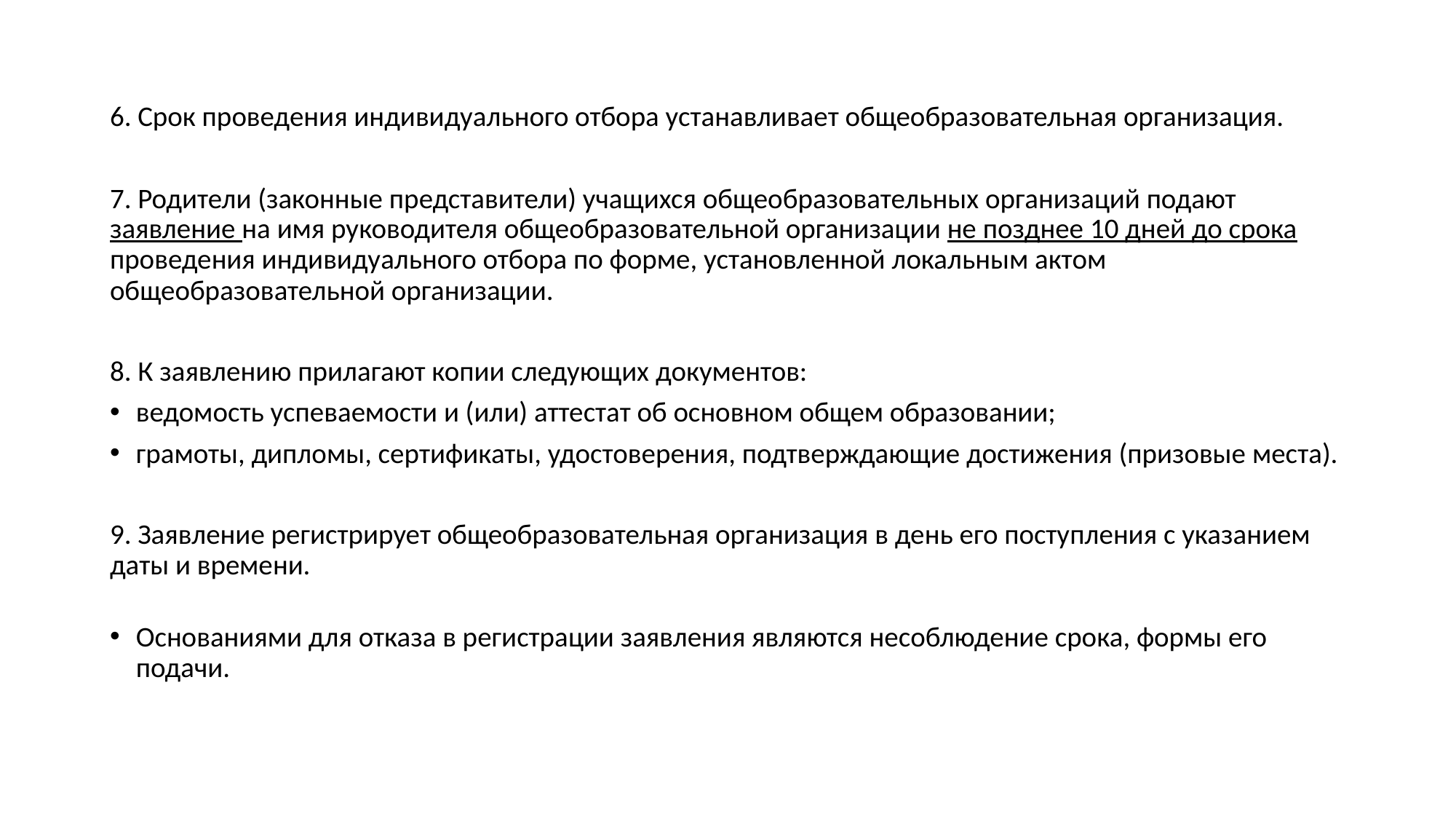

6. Срок проведения индивидуального отбора устанавливает общеобразовательная организация.

7. Родители (законные представители) учащихся общеобразовательных организаций подают заявление на имя руководителя общеобразовательной организации не позднее 10 дней до срока проведения индивидуального отбора по форме, установленной локальным актом общеобразовательной организации.

8. К заявлению прилагают копии следующих документов:
ведомость успеваемости и (или) аттестат об основном общем образовании;
грамоты, дипломы, сертификаты, удостоверения, подтверждающие достижения (призовые места).

9. Заявление регистрирует общеобразовательная организация в день его поступления с указанием даты и времени.
Основаниями для отказа в регистрации заявления являются несоблюдение срока, формы его подачи.